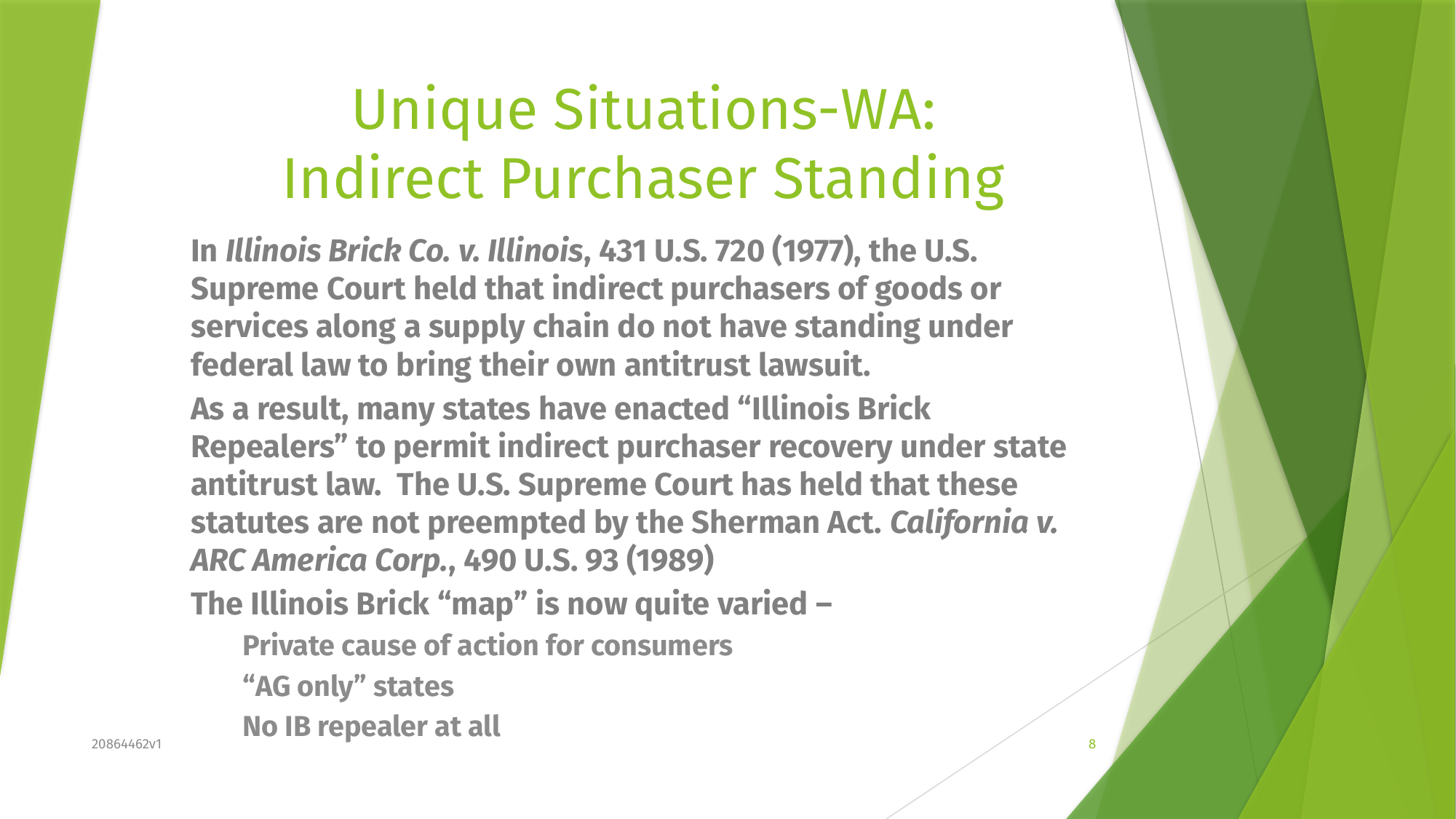

# Unique Situations-WA: Indirect Purchaser Standing
In Illinois Brick Co. v. Illinois, 431 U.S. 720 (1977), the U.S. Supreme Court held that indirect purchasers of goods or services along a supply chain do not have standing under federal law to bring their own antitrust lawsuit.
As a result, many states have enacted “Illinois Brick Repealers” to permit indirect purchaser recovery under state antitrust law.  The U.S. Supreme Court has held that these statutes are not preempted by the Sherman Act. California v. ARC America Corp., 490 U.S. 93 (1989)
The Illinois Brick “map” is now quite varied –
Private cause of action for consumers
“AG only” states
No IB repealer at all

20864462v1
8